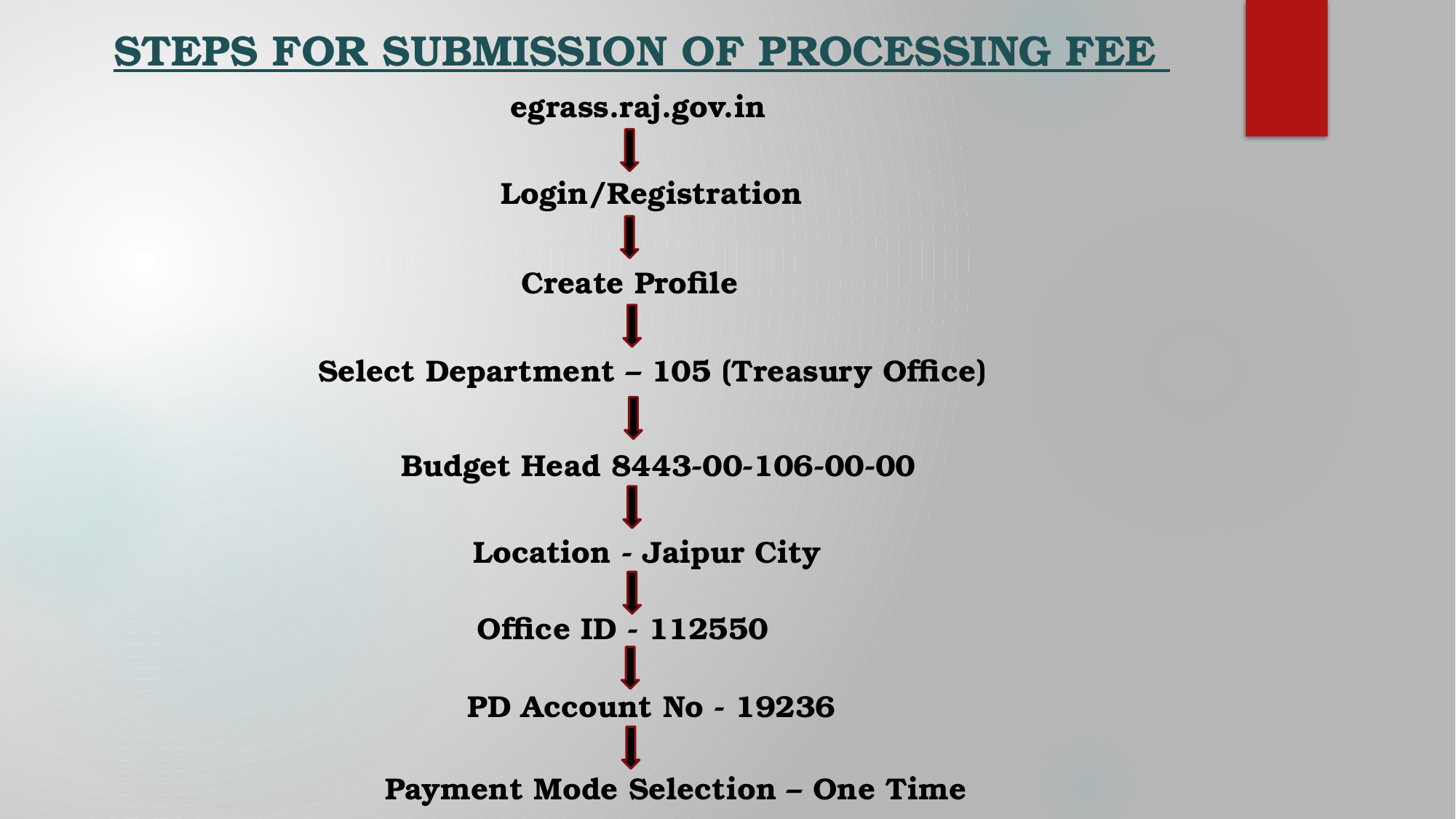

# STEPS FOR SUBMISSION OF PROCESSING FEE
egrass.raj.gov.in

Login/Registration

Create Profile

Select Department – 105 (Treasury Office)

Budget Head 8443-00-106-00-00

Location - Jaipur City

Office ID - 112550

PD Account No - 19236

Payment Mode Selection – One Time